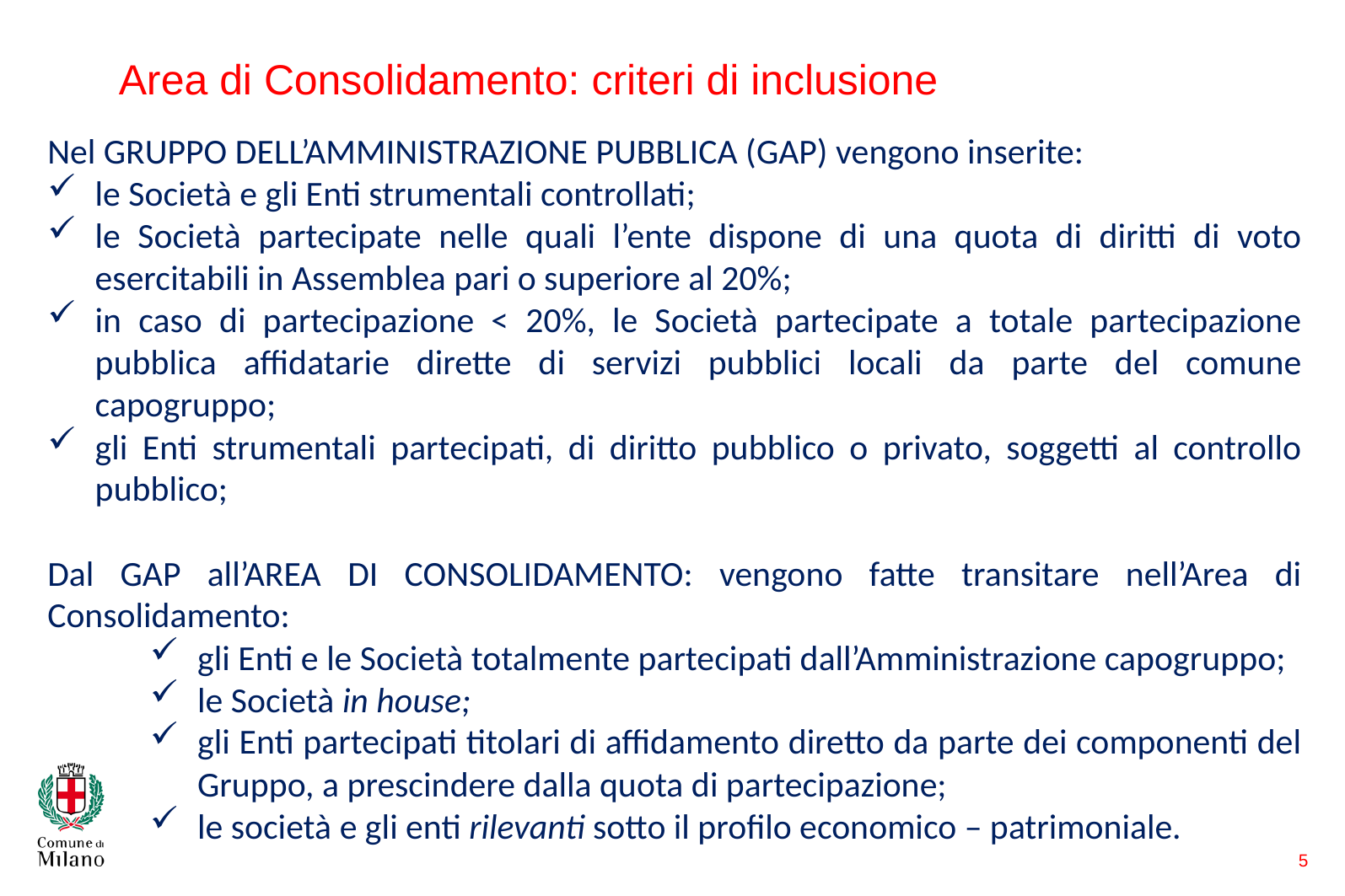

Area di Consolidamento: criteri di inclusione
Nel GRUPPO DELL’AMMINISTRAZIONE PUBBLICA (GAP) vengono inserite:
le Società e gli Enti strumentali controllati;
le Società partecipate nelle quali l’ente dispone di una quota di diritti di voto esercitabili in Assemblea pari o superiore al 20%;
in caso di partecipazione < 20%, le Società partecipate a totale partecipazione pubblica affidatarie dirette di servizi pubblici locali da parte del comune capogruppo;
gli Enti strumentali partecipati, di diritto pubblico o privato, soggetti al controllo pubblico;

Dal GAP all’AREA DI CONSOLIDAMENTO: vengono fatte transitare nell’Area di Consolidamento:
gli Enti e le Società totalmente partecipati dall’Amministrazione capogruppo;
le Società in house;
gli Enti partecipati titolari di affidamento diretto da parte dei componenti del Gruppo, a prescindere dalla quota di partecipazione;
le società e gli enti rilevanti sotto il profilo economico – patrimoniale.
5